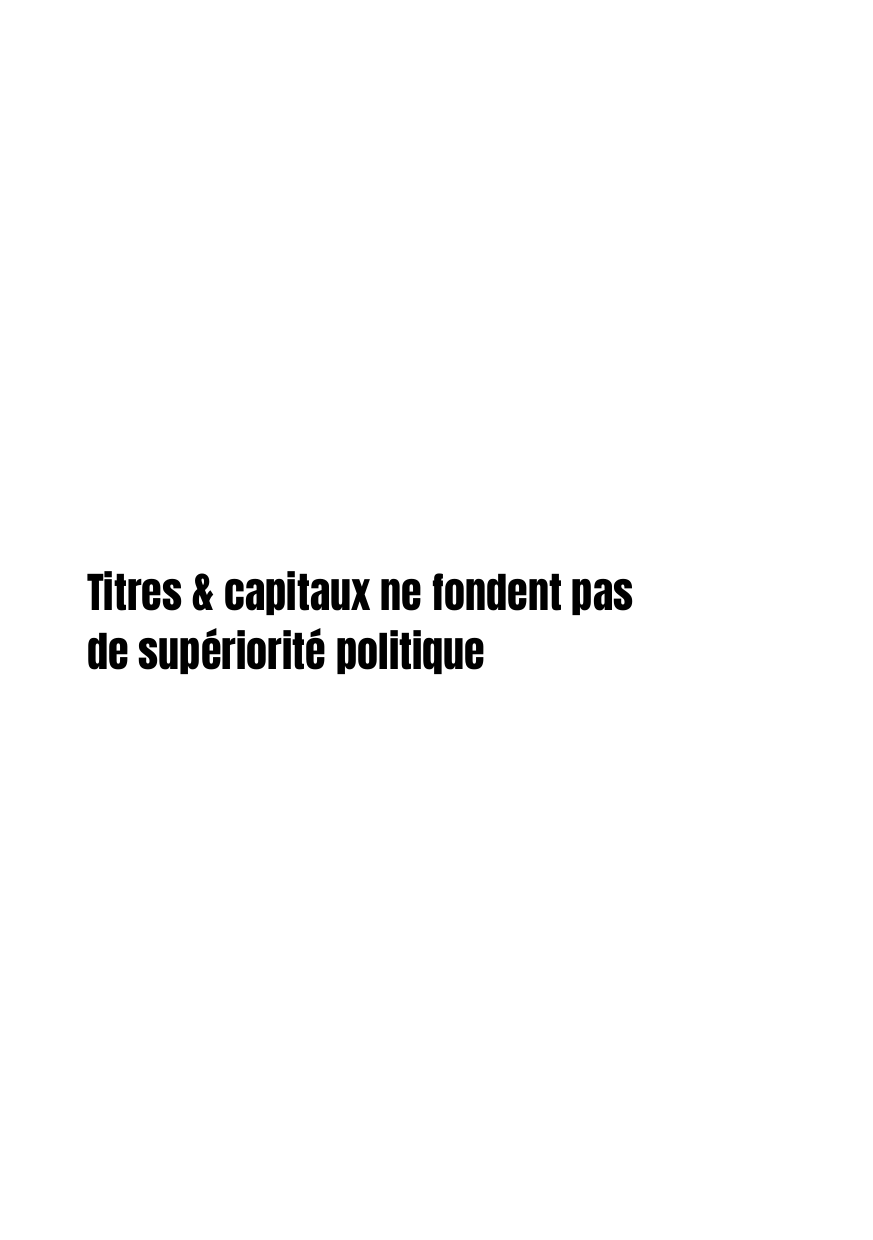

Titres & capitaux ne fondent pas de supériorité politique